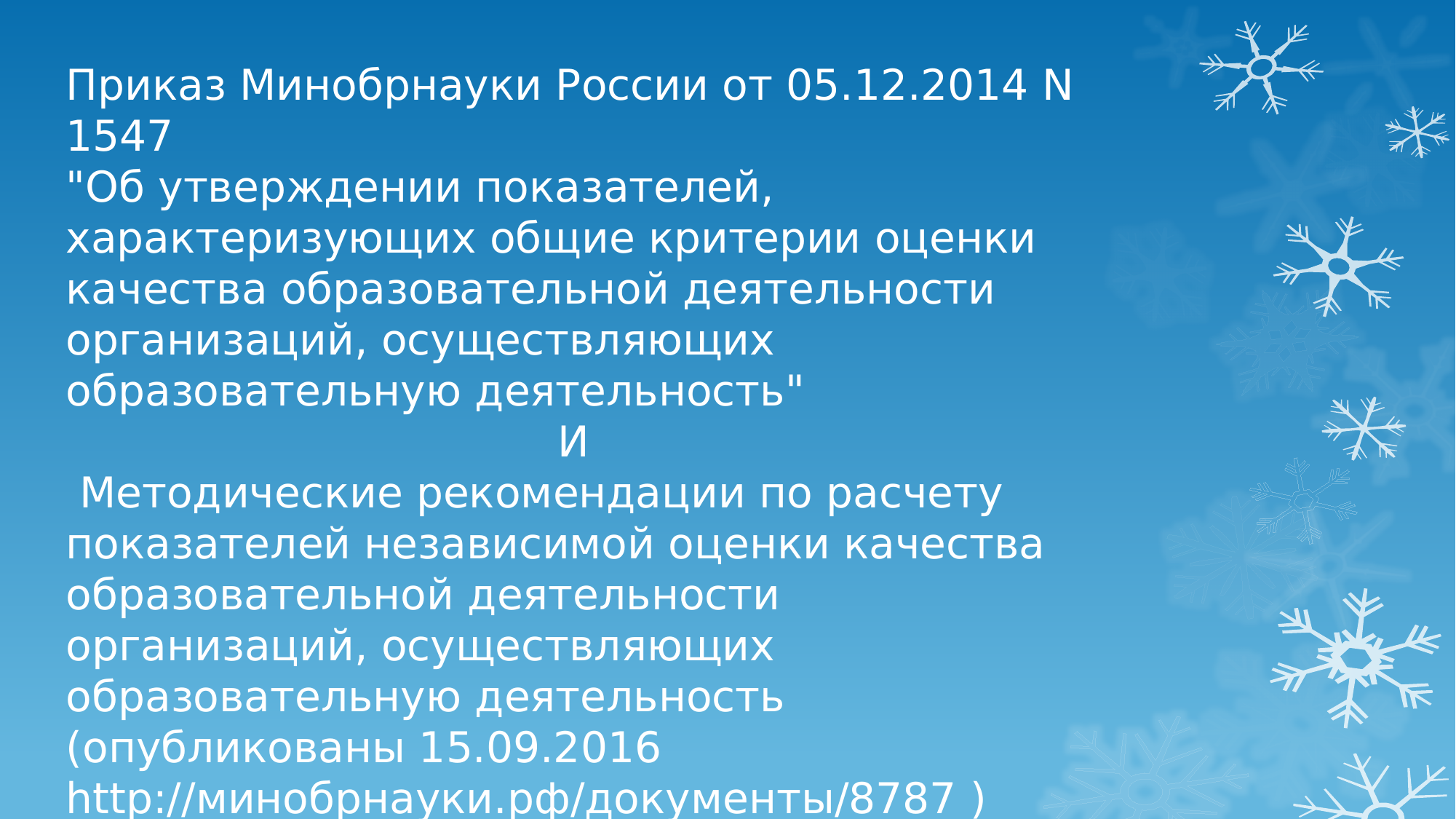

Приказ Минобрнауки России от 05.12.2014 N 1547
"Об утверждении показателей, характеризующих общие критерии оценки качества образовательной деятельности организаций, осуществляющих образовательную деятельность"
И
 Методические рекомендации по расчету показателей независимой оценки качества образовательной деятельности организаций, осуществляющих образовательную деятельность (опубликованы 15.09.2016 http://минобрнауки.рф/документы/8787 )